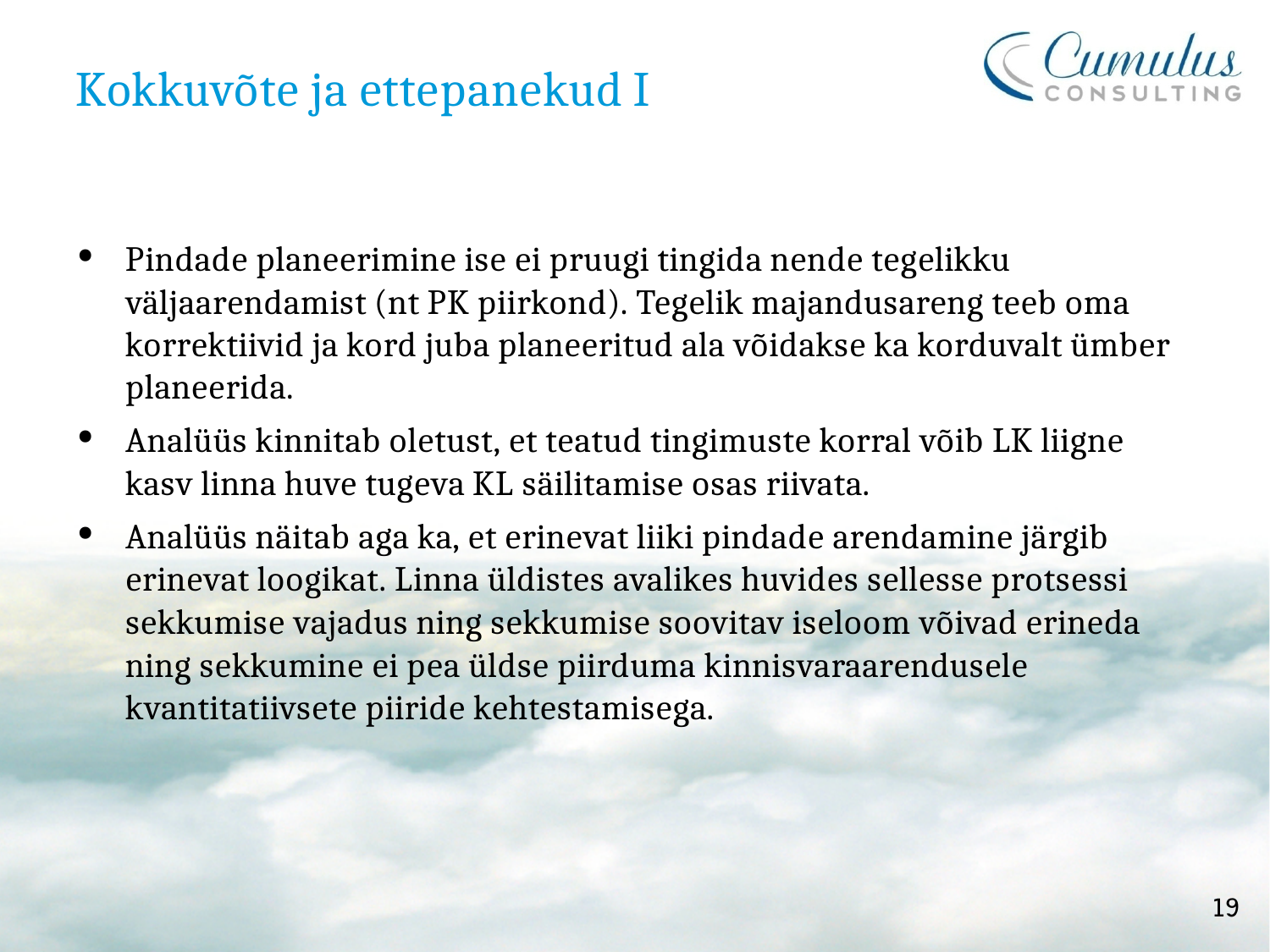

# Kokkuvõte ja ettepanekud I

Pindade planeerimine ise ei pruugi tingida nende tegelikku väljaarendamist (nt PK piirkond). Tegelik majandusareng teeb oma korrektiivid ja kord juba planeeritud ala võidakse ka korduvalt ümber planeerida.
Analüüs kinnitab oletust, et teatud tingimuste korral võib LK liigne kasv linna huve tugeva KL säilitamise osas riivata.
Analüüs näitab aga ka, et erinevat liiki pindade arendamine järgib erinevat loogikat. Linna üldistes avalikes huvides sellesse protsessi sekkumise vajadus ning sekkumise soovitav iseloom võivad erineda ning sekkumine ei pea üldse piirduma kinnisvaraarendusele kvantitatiivsete piiride kehtestamisega.
19